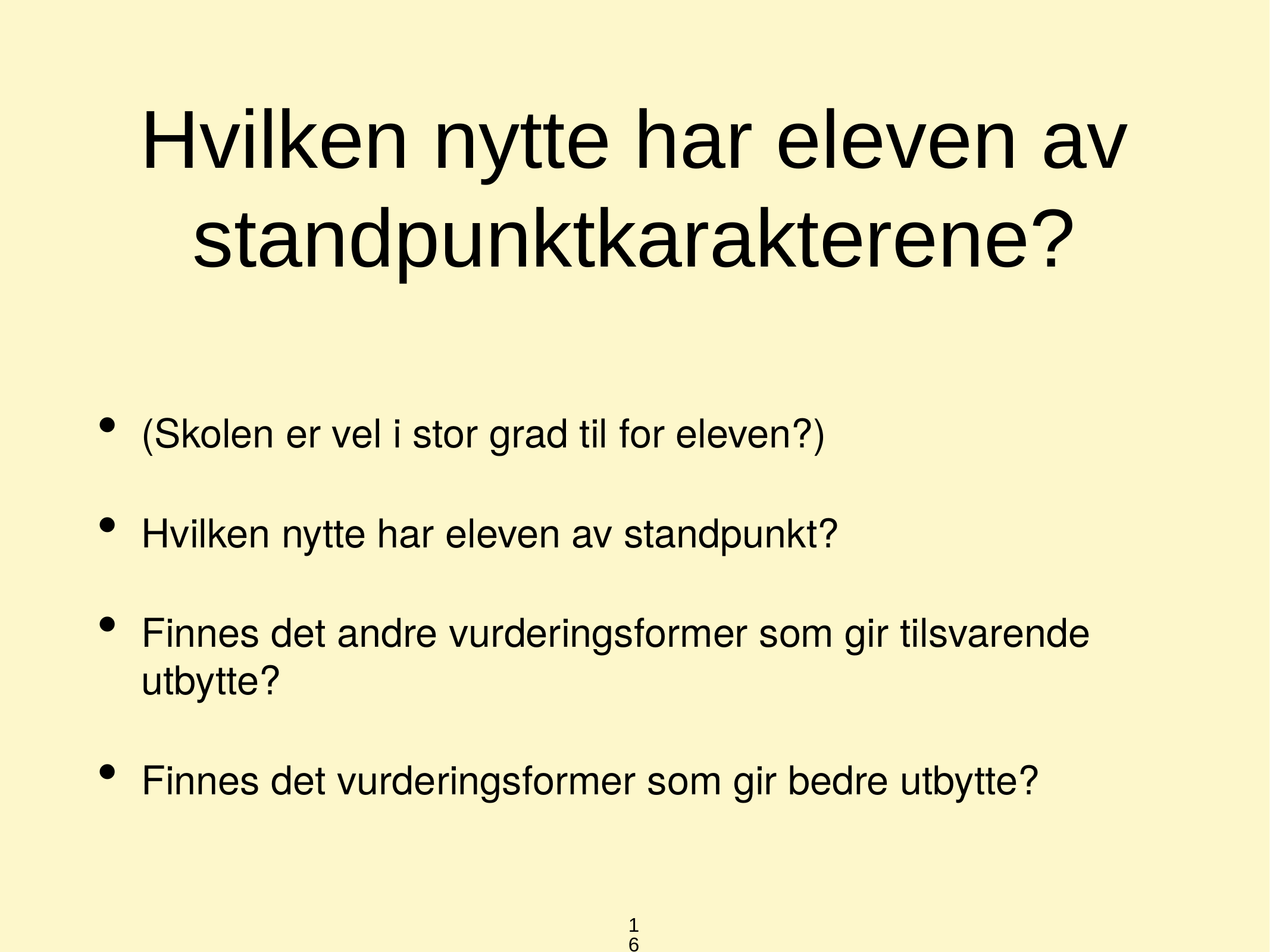

# Hvilken nytte har eleven av standpunktkarakterene?
(Skolen er vel i stor grad til for eleven?)
Hvilken nytte har eleven av standpunkt?
Finnes det andre vurderingsformer som gir tilsvarende utbytte?
Finnes det vurderingsformer som gir bedre utbytte?
16